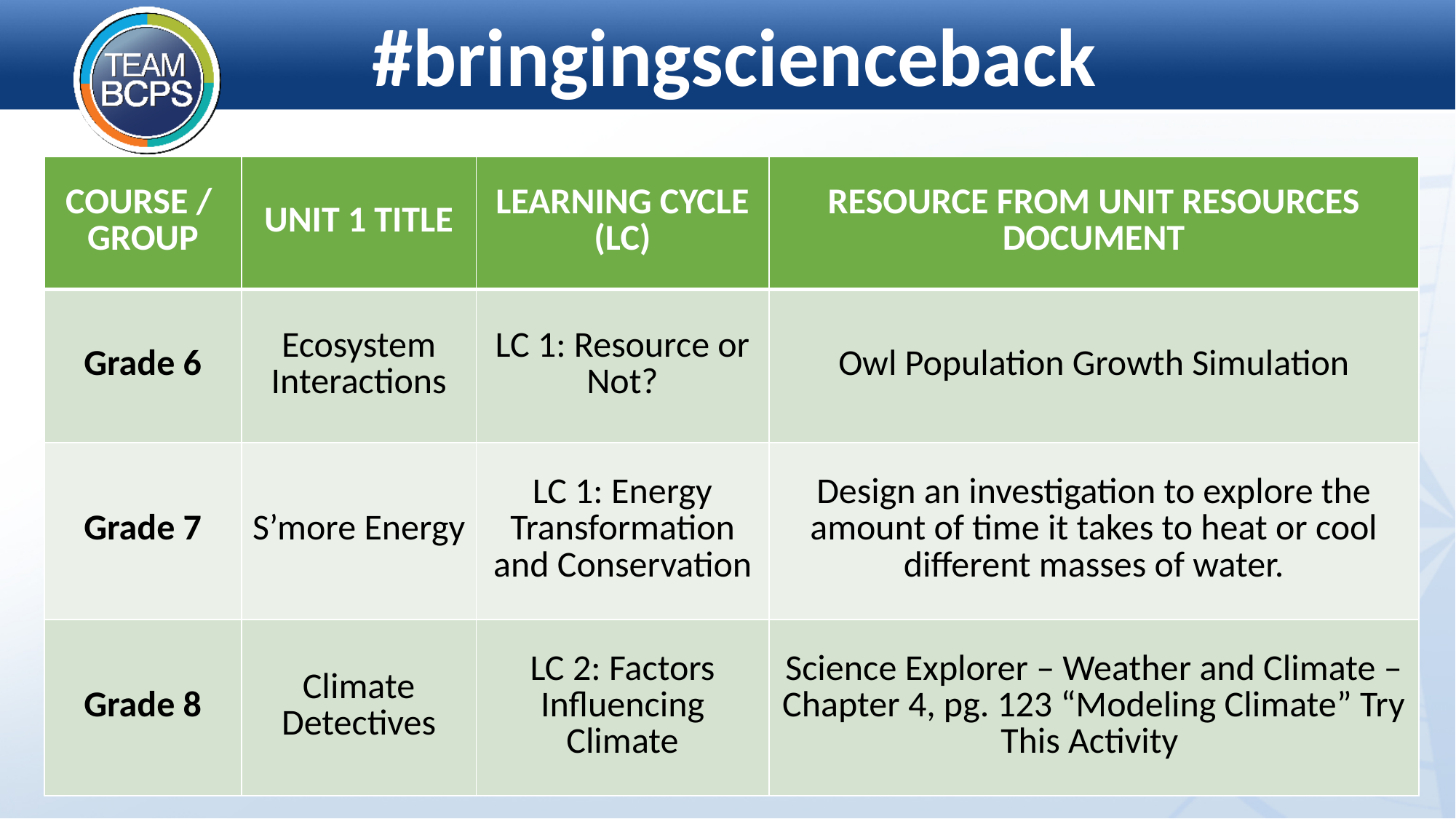

# #bringingscienceback
| COURSE /  GROUP | UNIT 1 TITLE | LEARNING CYCLE (LC) | RESOURCE FROM UNIT RESOURCES DOCUMENT |
| --- | --- | --- | --- |
| Grade 6 | Ecosystem Interactions | LC 1: Resource or Not? | Owl Population Growth Simulation |
| Grade 7 | S’more Energy | LC 1: Energy Transformation and Conservation | Design an investigation to explore the amount of time it takes to heat or cool different masses of water. |
| Grade 8 | Climate Detectives | LC 2: Factors Influencing Climate | Science Explorer – Weather and Climate – Chapter 4, pg. 123 “Modeling Climate” Try This Activity |